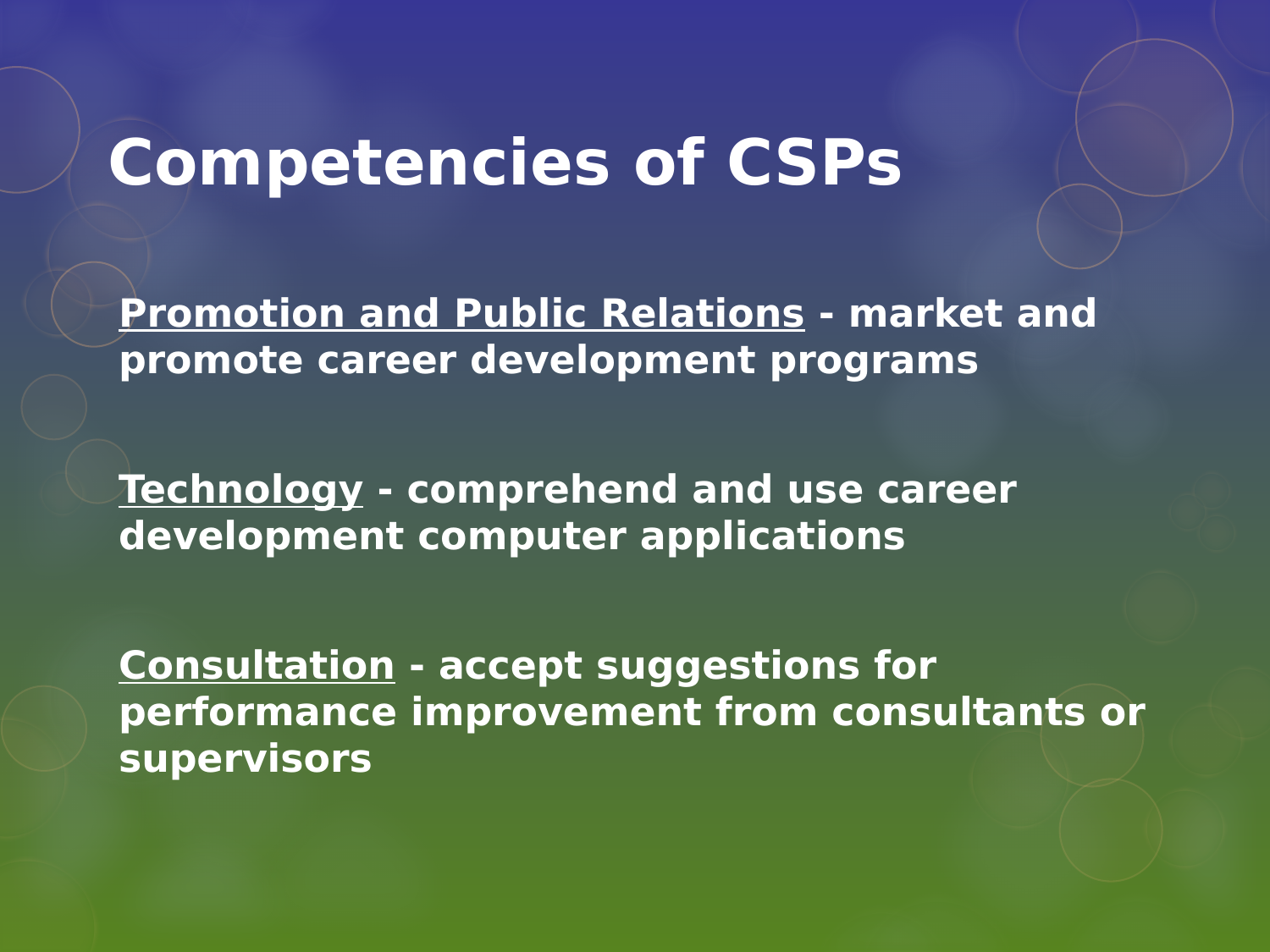

# Competencies of CSPs
Promotion and Public Relations - market and promote career development programs

Technology - comprehend and use career development computer applications

Consultation - accept suggestions for performance improvement from consultants or supervisors